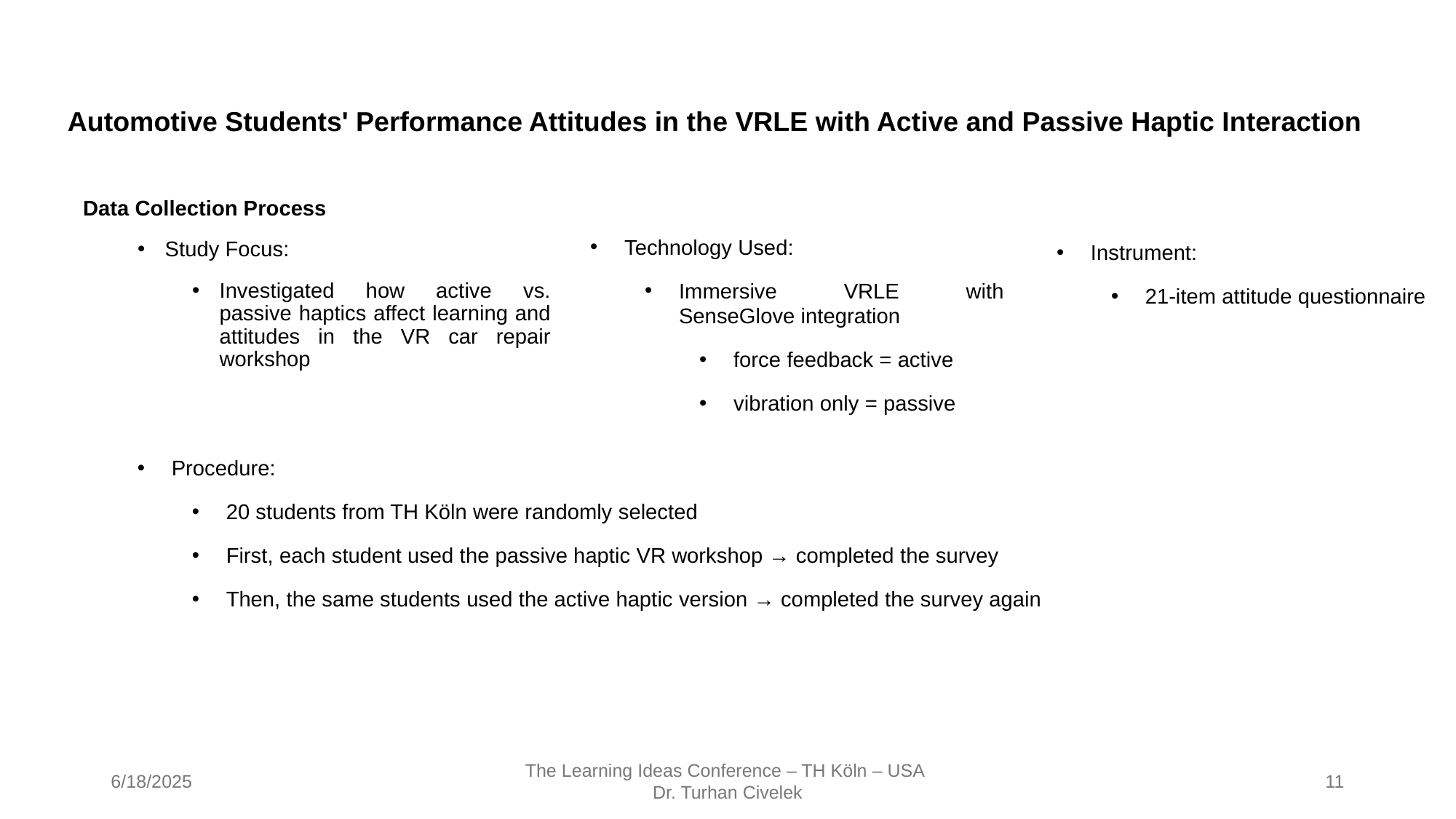

# Automotive Students' Performance Attitudes in the VRLE with Active and Passive Haptic Interaction
Data Collection Process
Study Focus:
Investigated how active vs. passive haptics affect learning and attitudes in the VR car repair workshop

Technology Used:
Immersive VRLE with SenseGlove integration
force feedback = active
vibration only = passive
Instrument:
21-item attitude questionnaire
Procedure:
20 students from TH Köln were randomly selected
First, each student used the passive haptic VR workshop → completed the survey
Then, the same students used the active haptic version → completed the survey again
6/18/2025
The Learning Ideas Conference – TH Köln – USA
Dr. Turhan Civelek
11